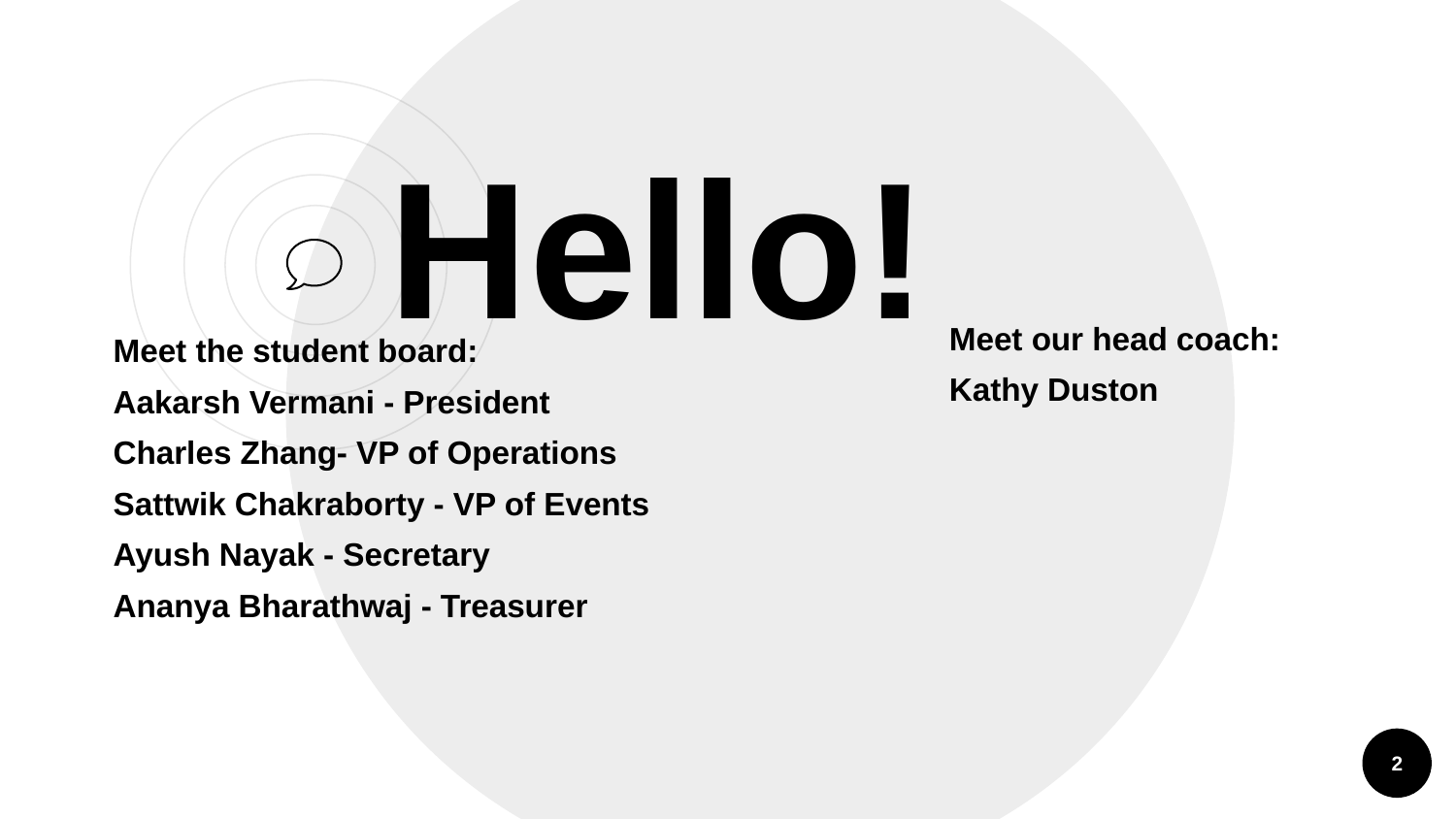

Hello!

Meet our head coach:
Kathy Duston

Meet the student board:
Aakarsh Vermani - President
Charles Zhang- VP of Operations
Sattwik Chakraborty - VP of Events
Ayush Nayak - Secretary
Ananya Bharathwaj - Treasurer
2